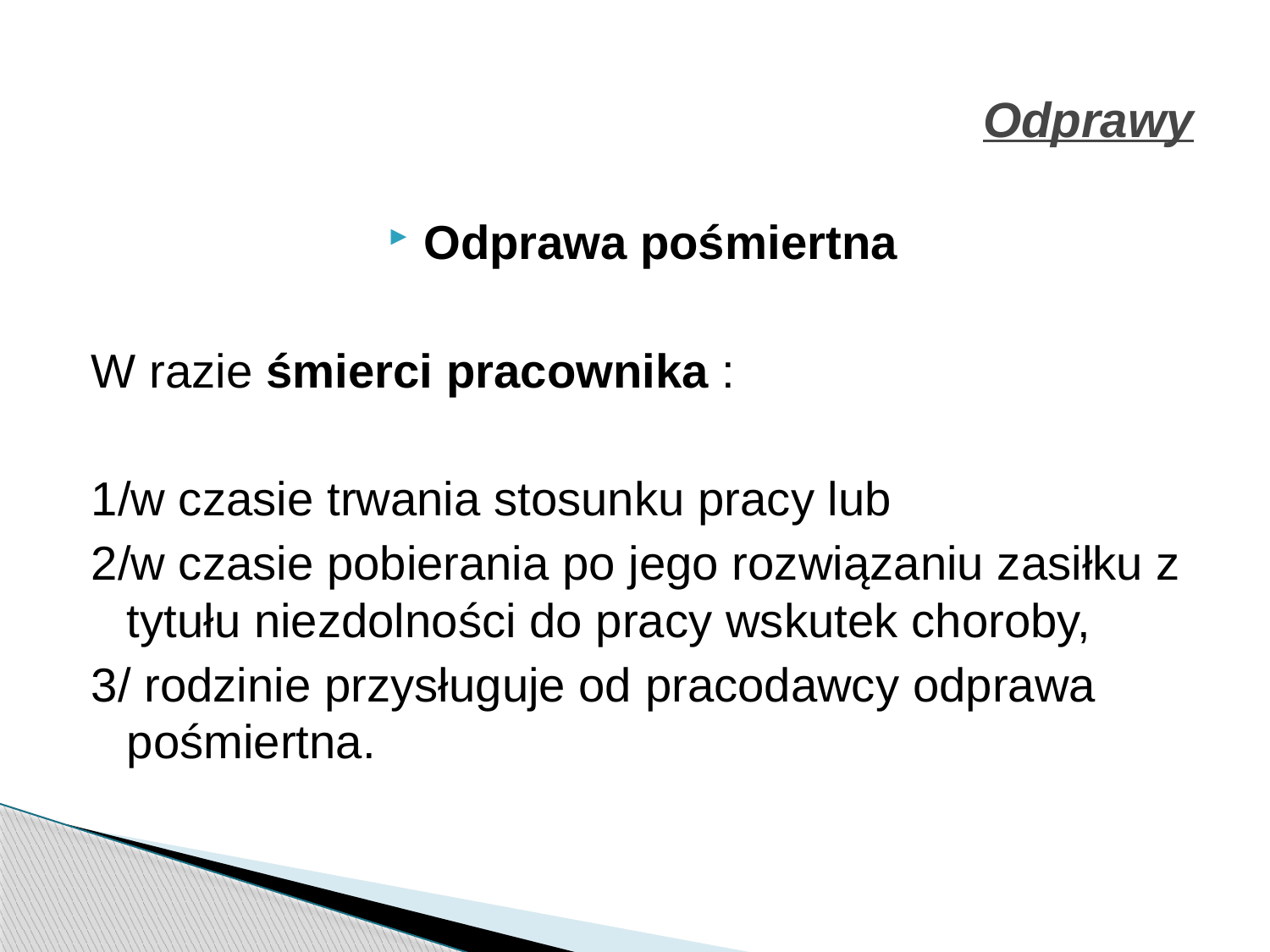

# Odprawy
Odprawa pośmiertna

W razie śmierci pracownika :

1/w czasie trwania stosunku pracy lub
2/w czasie pobierania po jego rozwiązaniu zasiłku z tytułu niezdolności do pracy wskutek choroby,
3/ rodzinie przysługuje od pracodawcy odprawa pośmiertna.